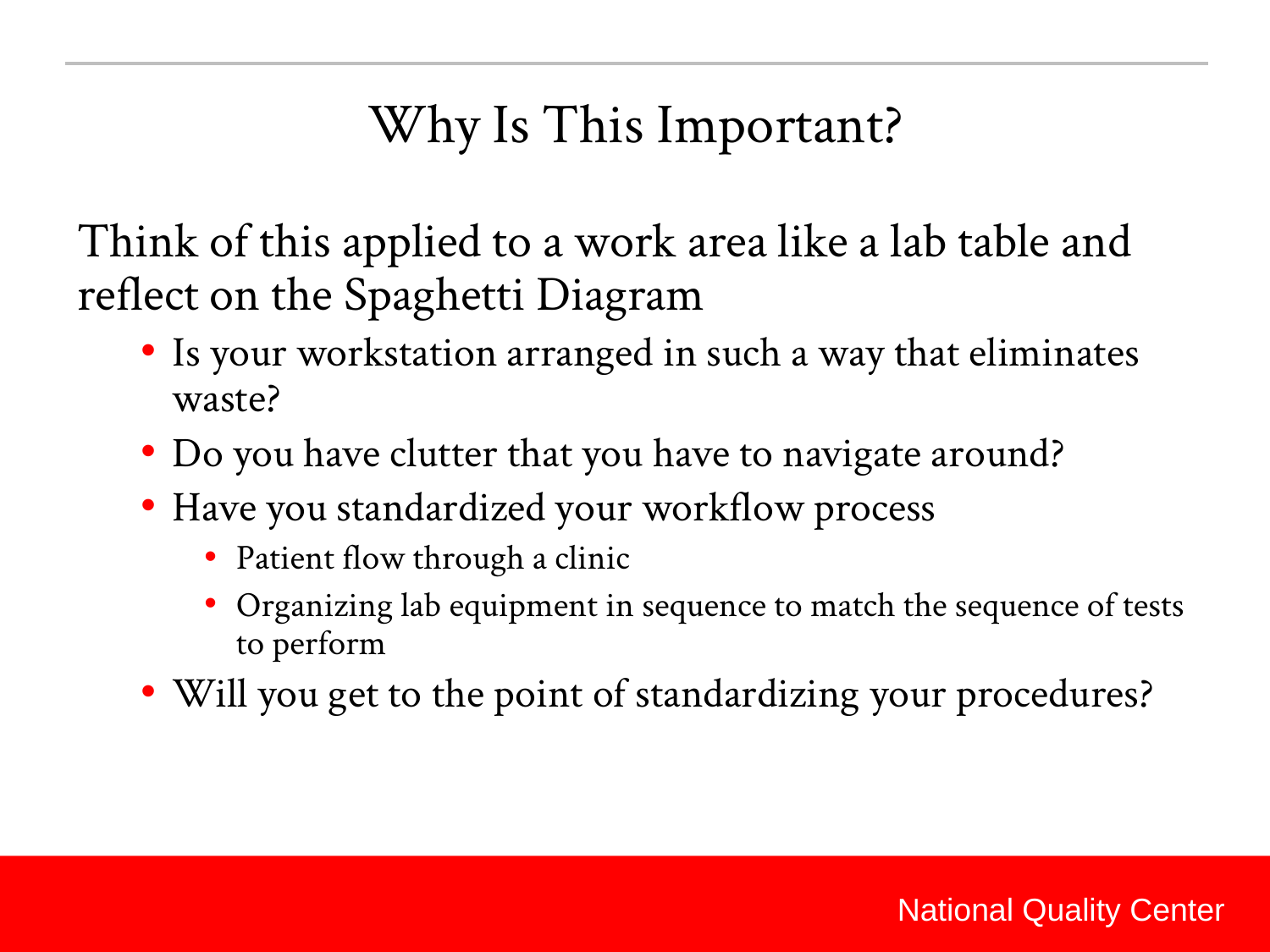

# Why Is This Important?
Think of this applied to a work area like a lab table and reflect on the Spaghetti Diagram
Is your workstation arranged in such a way that eliminates waste?
Do you have clutter that you have to navigate around?
Have you standardized your workflow process
Patient flow through a clinic
Organizing lab equipment in sequence to match the sequence of tests to perform
Will you get to the point of standardizing your procedures?